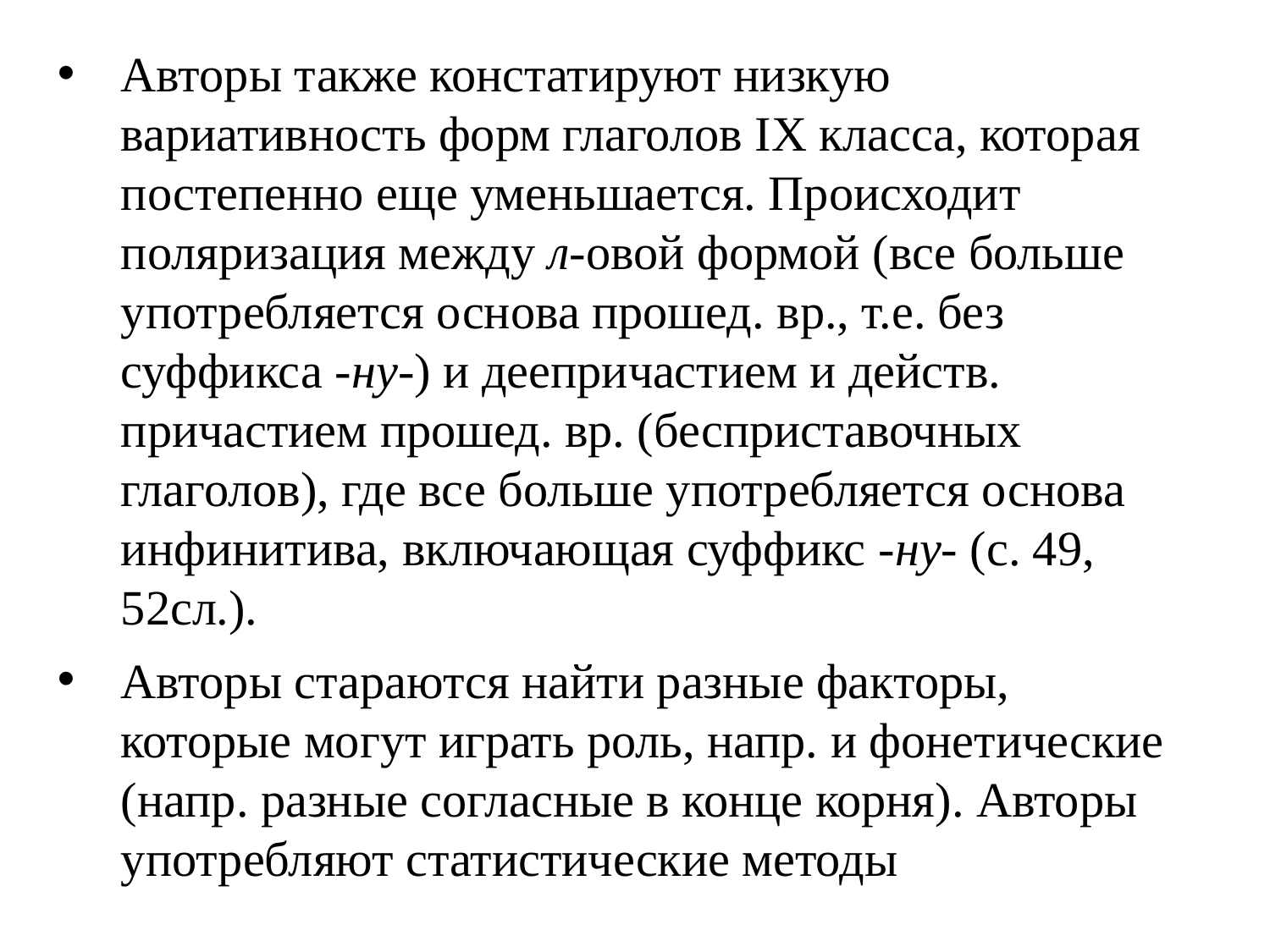

Авторы также констатируют низкую вариативность форм глаголов IX класса, которая постепенно еще уменьшается. Происходит поляризация между л-овой формой (все больше употребляется основа прошед. вр., т.е. без суффикса -ну-) и деепричастием и действ. причастием прошед. вр. (бесприставочных глаголов), где все больше употребляется основа инфинитива, включающая суффикс -ну- (с. 49, 52сл.).
Авторы стараются найти разные факторы, которые могут играть роль, напр. и фонетические (напр. разные согласные в конце корня). Авторы употребляют статистические методы